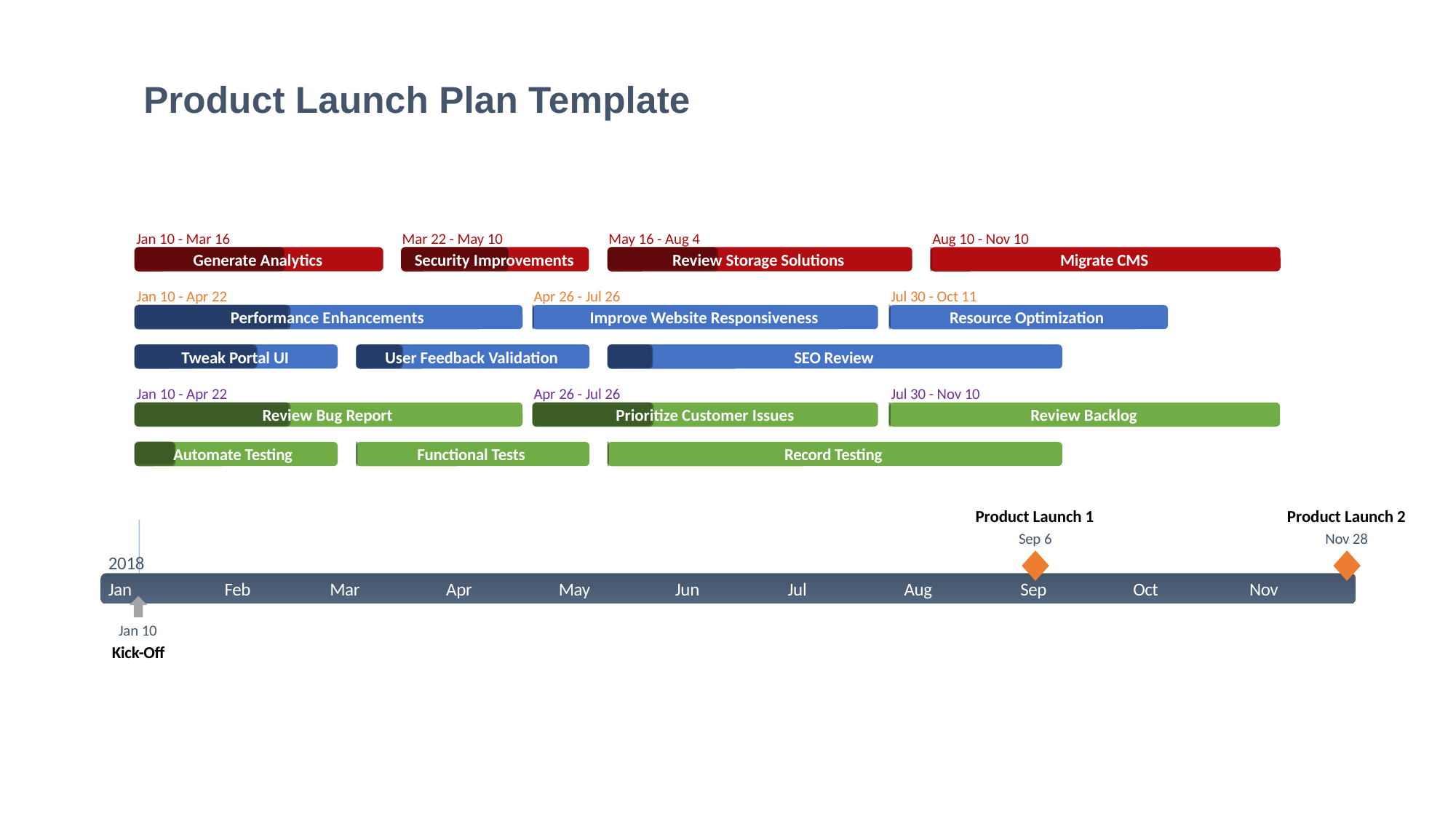

Product Launch Plan Template

48 days
36 days
58 days
66 days
Jan 10 - Mar 16
Mar 22 - May 10
May 16 - Aug 4
Aug 10 - Nov 10

Generate Analytics
Security Improvements
Review Storage Solutions
Migrate CMS
60%
57%
36%
0%
73 days
66 days
54 days
Jan 10 - Apr 22
Apr 26 - Jul 26
Jul 30 - Oct 11

Performance Enhancements
Improve Website Responsiveness
Resource Optimization
40%
0%
0%
38 days
44 days
87 days

Tweak Portal UI
User Feedback Validation
SEO Review
Jan 10 - Mar 4
Mar 10 - May 10
May 16 - Sep 13
60%
20%
10%

73 days
66 days
75 days
Jan 10 - Apr 22
Apr 26 - Jul 26
Jul 30 - Nov 10

Review Bug Report
Prioritize Customer Issues
Review Backlog
40%
35%
0%
38 days
44 days
87 days

Automate Testing
Functional Tests
Record Testing
Jan 10 - Mar 4
Mar 10 - May 10
May 16 - Sep 13
20%
0%
0%

Product Launch 1
Product Launch 2
Sep 6
Nov 28

2018
2018
2018

Jan
Feb
Mar
Apr
May
Jun
Jul
Aug
Sep
Oct
Nov

Today
Jan 10
Kick-Off